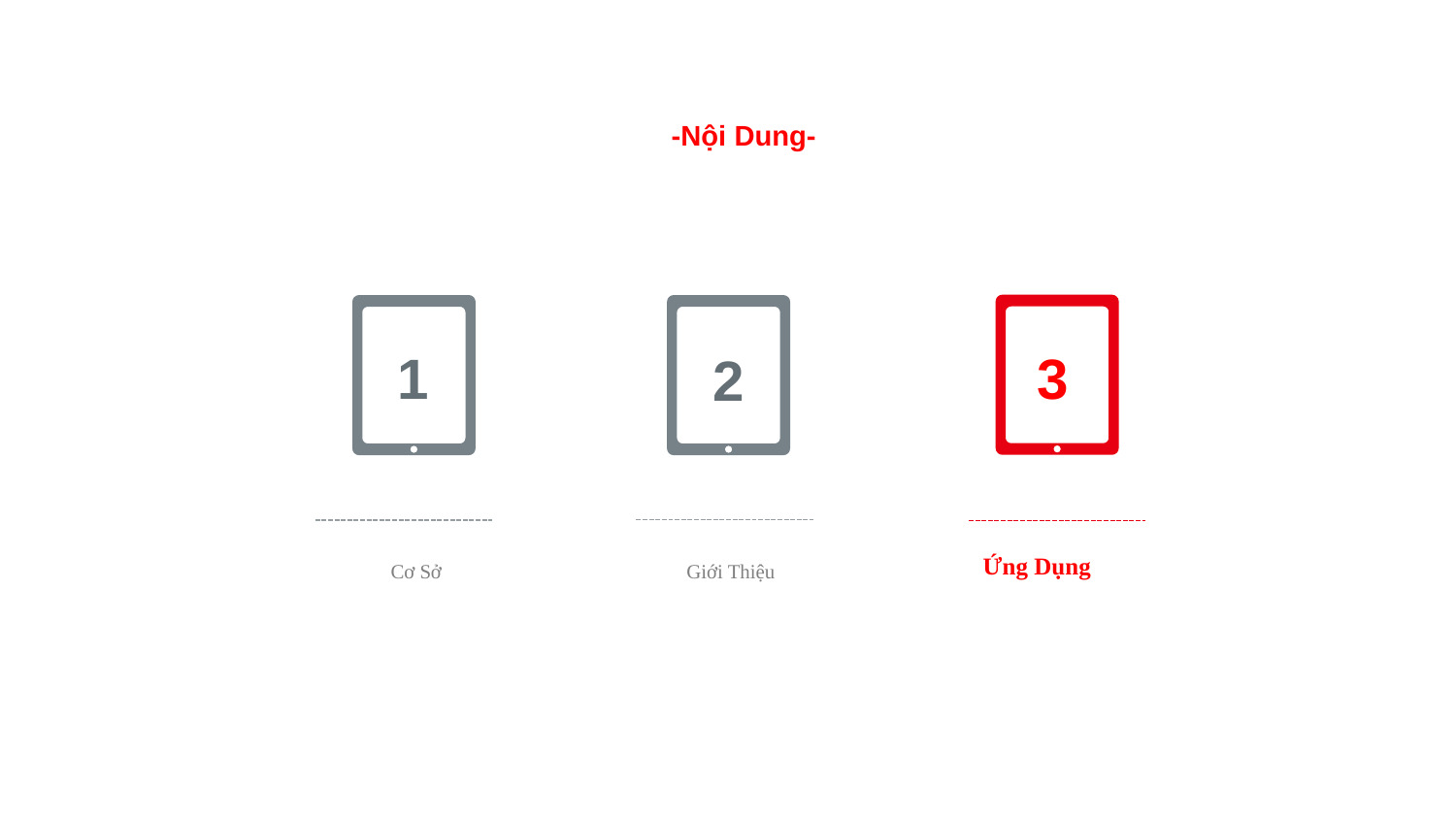

-Nội Dung-

3
1
2
Ứng Dụng
Cơ Sở
Giới Thiệu